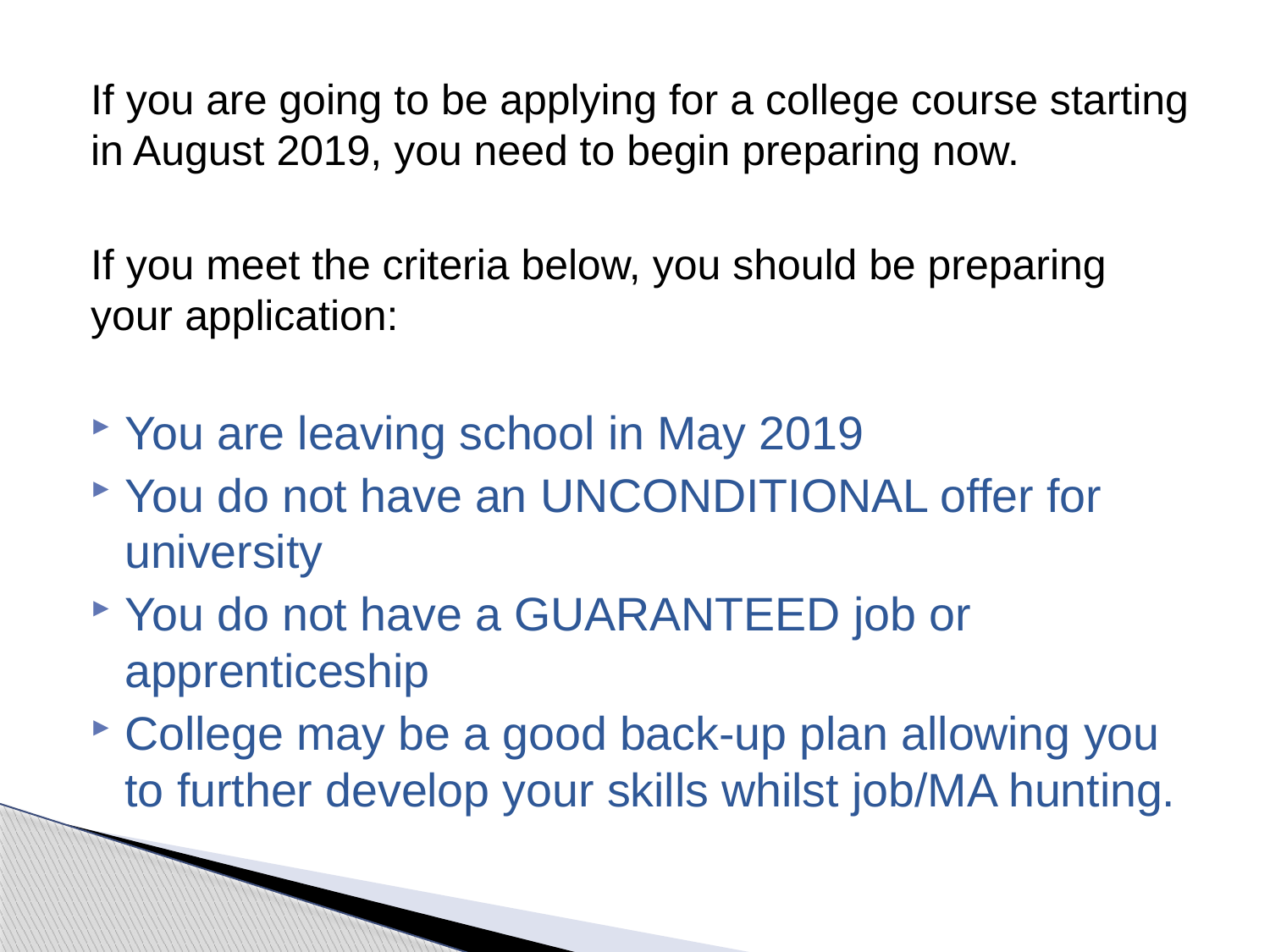

If you are going to be applying for a college course starting in August 2019, you need to begin preparing now.

If you meet the criteria below, you should be preparing your application:

You are leaving school in May 2019
You do not have an UNCONDITIONAL offer for university
You do not have a GUARANTEED job or apprenticeship
College may be a good back-up plan allowing you to further develop your skills whilst job/MA hunting.